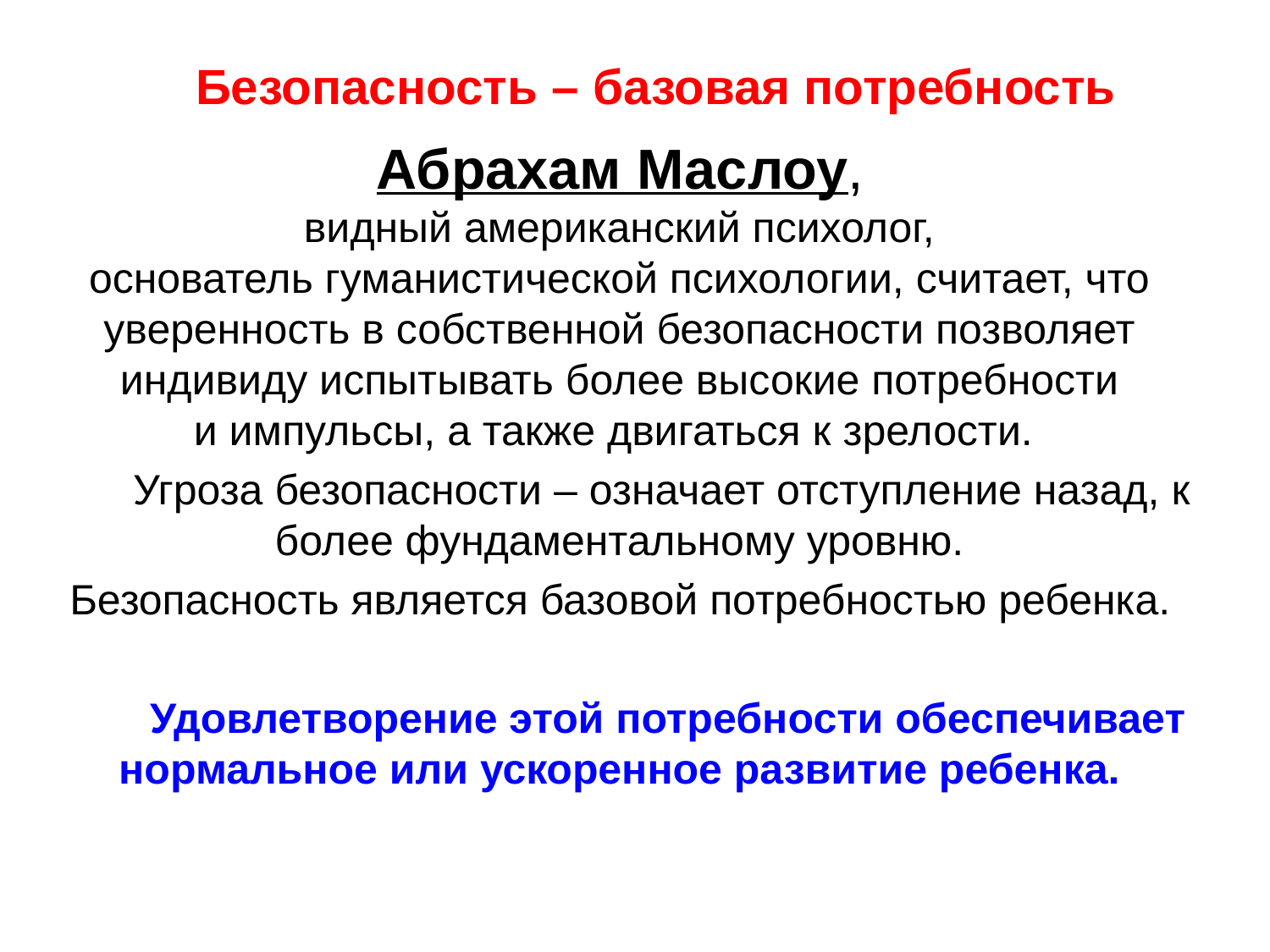

# Безопасность – базовая потребность
Абрахам Маслоу,
видный американский психолог,
основатель гуманистической психологии, считает, что уверенность в собственной безопасности позволяет индивиду испытывать более высокие потребности
и импульсы, а также двигаться к зрелости.
       Угроза безопасности – означает отступление назад, к более фундаментальному уровню.
Безопасность является базовой потребностью ребенка.

        Удовлетворение этой потребности обеспечивает нормальное или ускоренное развитие ребенка.